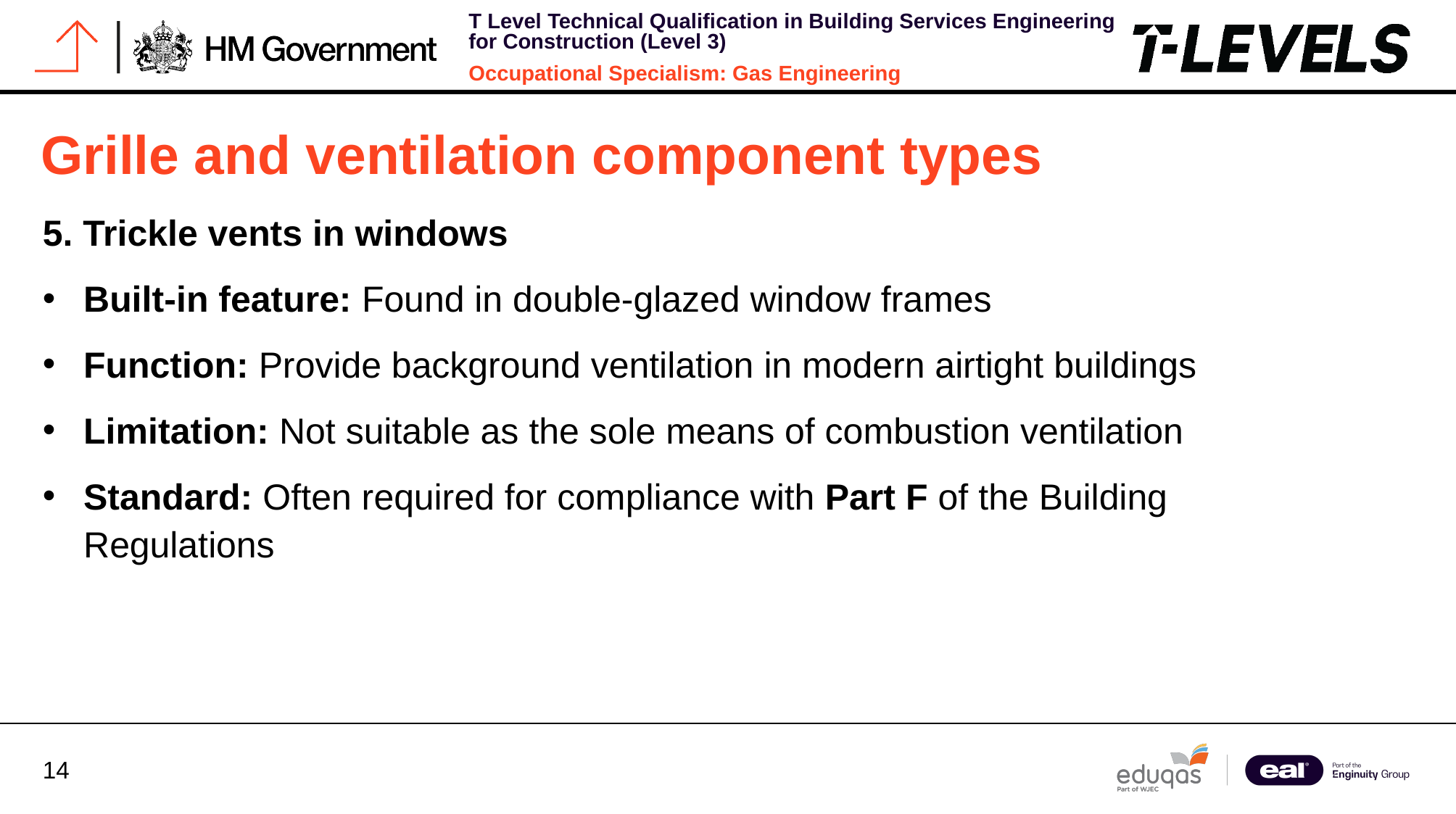

# Grille and ventilation component types
5. Trickle vents in windows
Built-in feature: Found in double-glazed window frames
Function: Provide background ventilation in modern airtight buildings
Limitation: Not suitable as the sole means of combustion ventilation
Standard: Often required for compliance with Part F of the Building Regulations